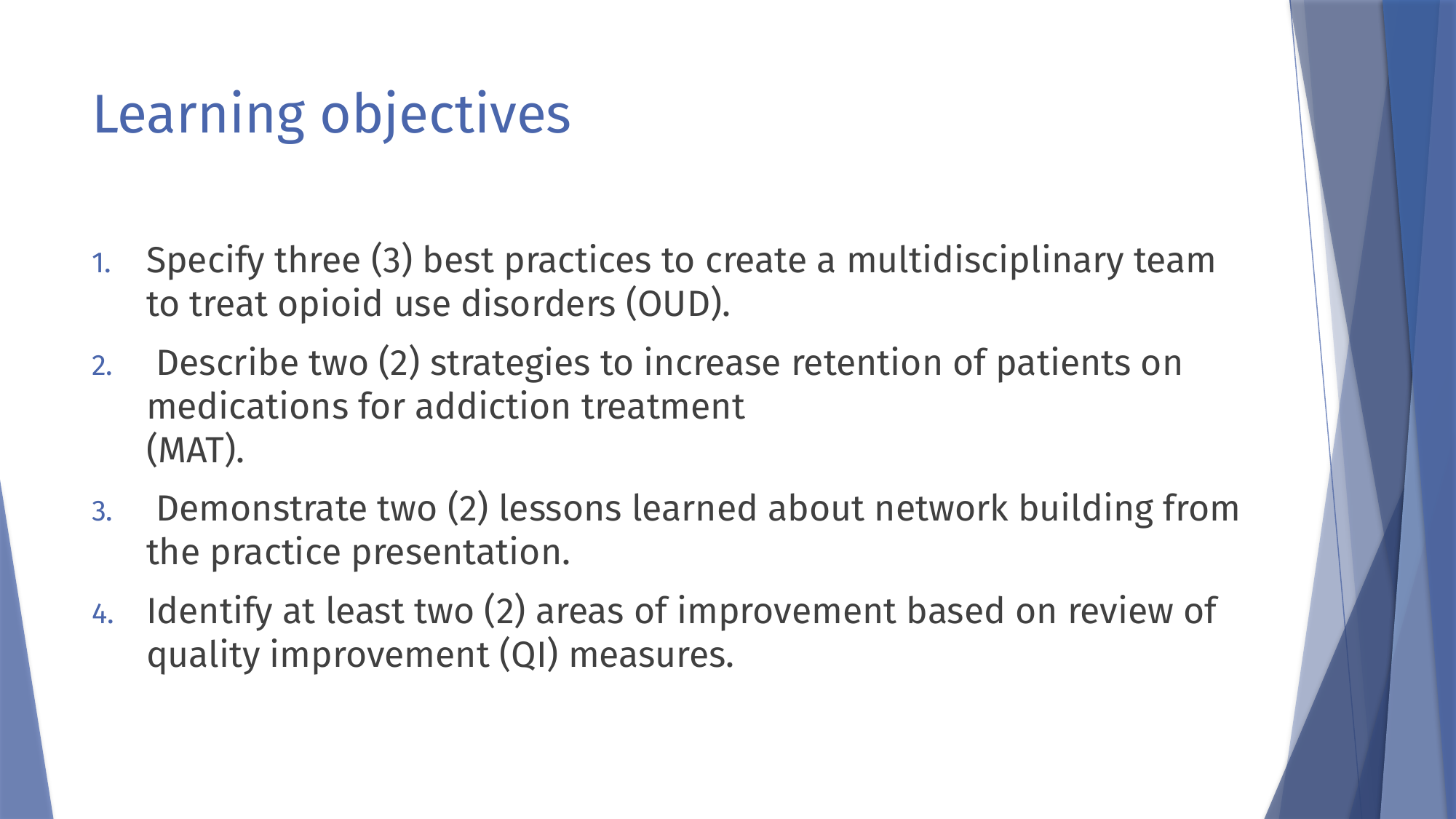

# Learning objectives
Specify three (3) best practices to create a multidisciplinary team to treat opioid use disorders (OUD).
 Describe two (2) strategies to increase retention of patients on medications for addiction treatment
(MAT).
 Demonstrate two (2) lessons learned about network building from the practice presentation.
Identify at least two (2) areas of improvement based on review of quality improvement (QI) measures.